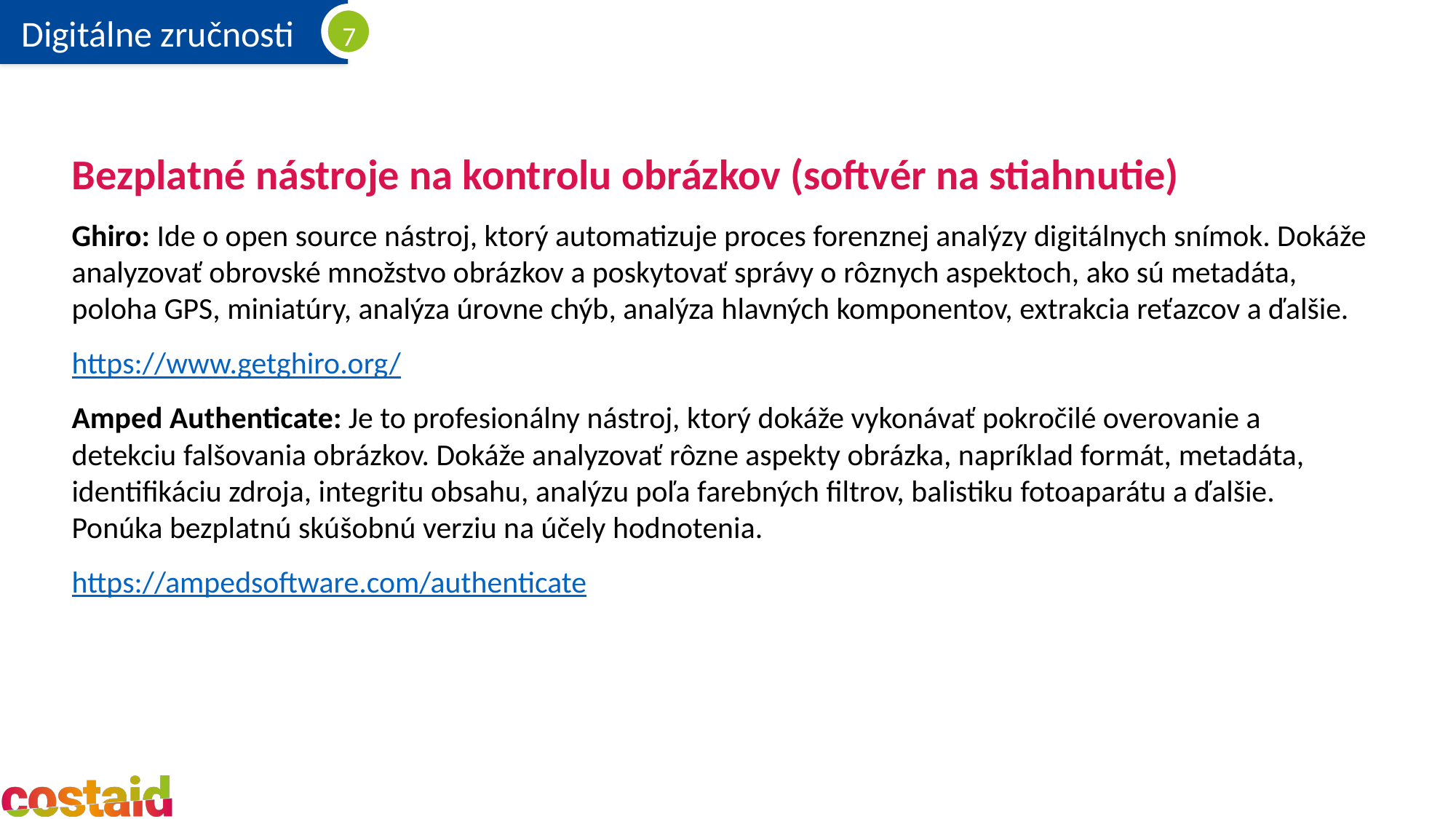

Bezplatné nástroje na kontrolu obrázkov (softvér na stiahnutie)
Ghiro: Ide o open source nástroj, ktorý automatizuje proces forenznej analýzy digitálnych snímok. Dokáže analyzovať obrovské množstvo obrázkov a poskytovať správy o rôznych aspektoch, ako sú metadáta, poloha GPS, miniatúry, analýza úrovne chýb, analýza hlavných komponentov, extrakcia reťazcov a ďalšie.
https://www.getghiro.org/
Amped Authenticate: Je to profesionálny nástroj, ktorý dokáže vykonávať pokročilé overovanie a detekciu falšovania obrázkov. Dokáže analyzovať rôzne aspekty obrázka, napríklad formát, metadáta, identifikáciu zdroja, integritu obsahu, analýzu poľa farebných filtrov, balistiku fotoaparátu a ďalšie. Ponúka bezplatnú skúšobnú verziu na účely hodnotenia.
https://ampedsoftware.com/authenticate